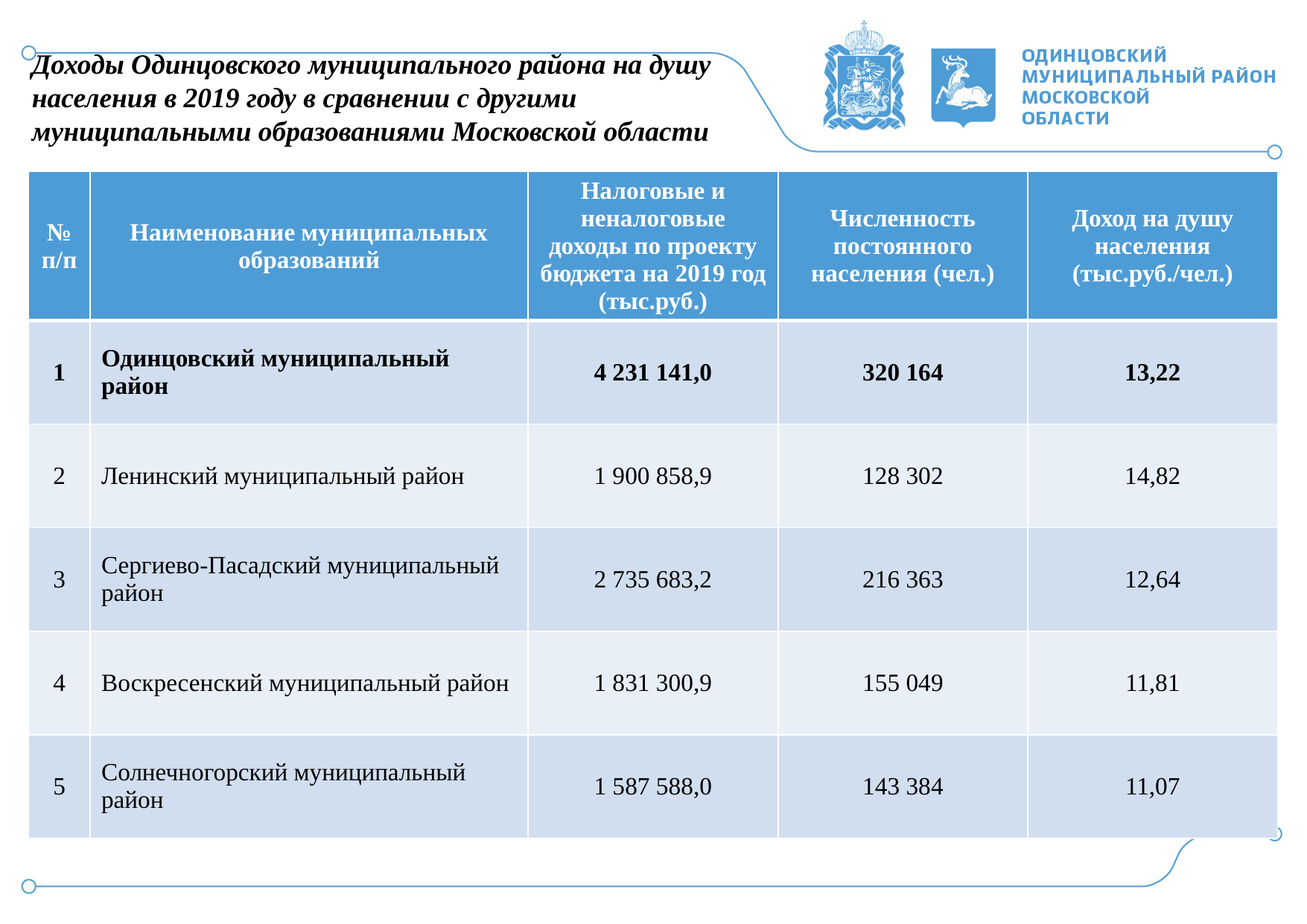

# Доходы Одинцовского муниципального района на душу населения в 2019 году в сравнении с другими муниципальными образованиями Московской области
| № п/п | Наименование муниципальных образований | Налоговые и неналоговые доходы по проекту бюджета на 2019 год (тыс.руб.) | Численность постоянного населения (чел.) | Доход на душу населения (тыс.руб./чел.) |
| --- | --- | --- | --- | --- |
| 1 | Одинцовский муниципальный район | 4 231 141,0 | 320 164 | 13,22 |
| 2 | Ленинский муниципальный район | 1 900 858,9 | 128 302 | 14,82 |
| 3 | Сергиево-Пасадский муниципальный район | 2 735 683,2 | 216 363 | 12,64 |
| 4 | Воскресенский муниципальный район | 1 831 300,9 | 155 049 | 11,81 |
| 5 | Солнечногорский муниципальный район | 1 587 588,0 | 143 384 | 11,07 |